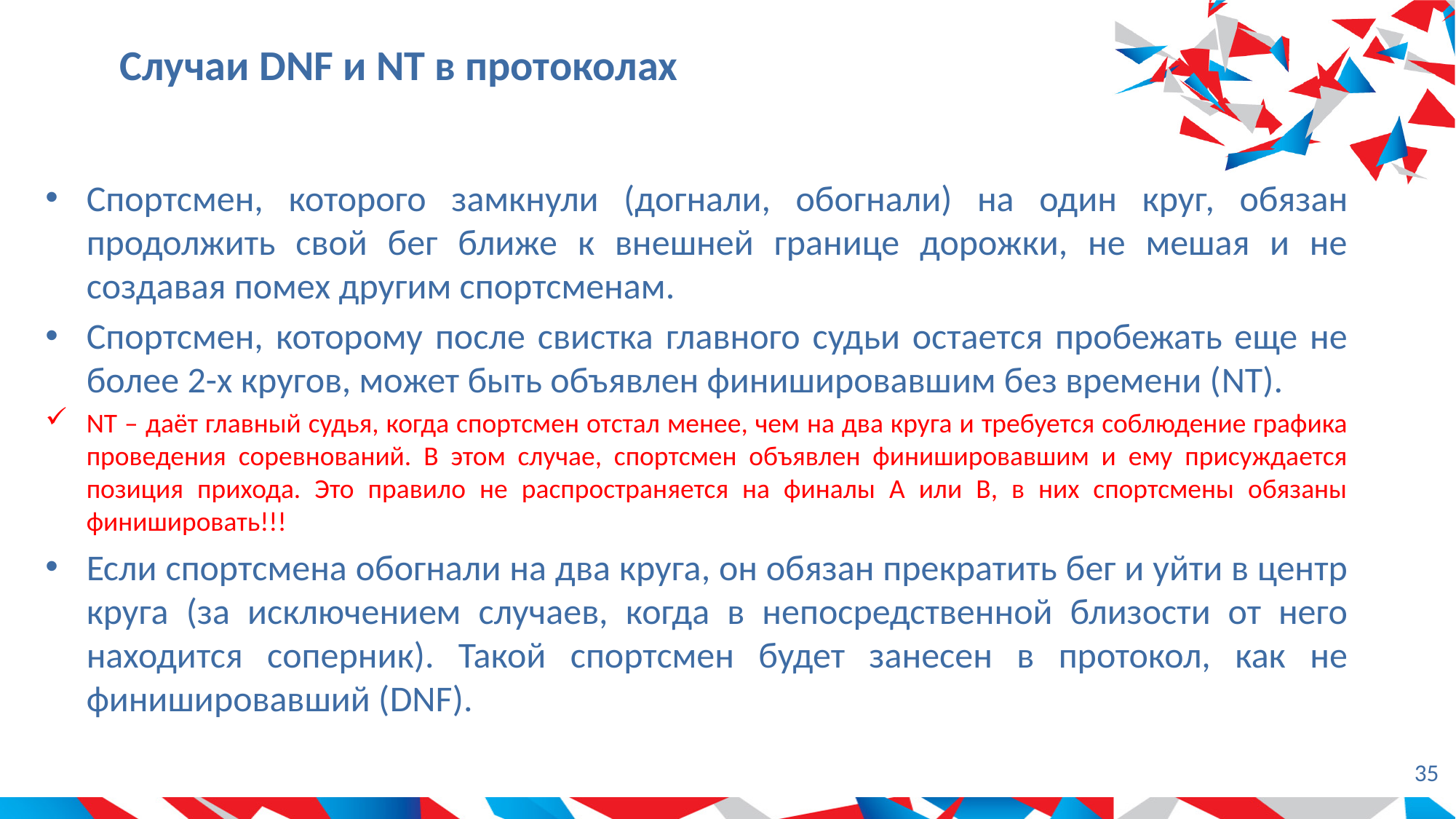

# Случаи DNF и NT в протоколах
Спортсмен, которого замкнули (догнали, обогнали) на один круг, обязан продолжить свой бег ближе к внешней границе дорожки, не мешая и не создавая помех другим спортсменам.
Спортсмен, которому после свистка главного судьи остается пробежать еще не более 2-х кругов, может быть объявлен финишировавшим без времени (NT).
NT – даёт главный судья, когда спортсмен отстал менее, чем на два круга и требуется соблюдение графика проведения соревнований. В этом случае, спортсмен объявлен финишировавшим и ему присуждается позиция прихода. Это правило не распространяется на финалы А или В, в них спортсмены обязаны финишировать!!!
Если спортсмена обогнали на два круга, он обязан прекратить бег и уйти в центр круга (за исключением случаев, когда в непосредственной близости от него находится соперник). Такой спортсмен будет занесен в протокол, как не финишировавший (DNF).